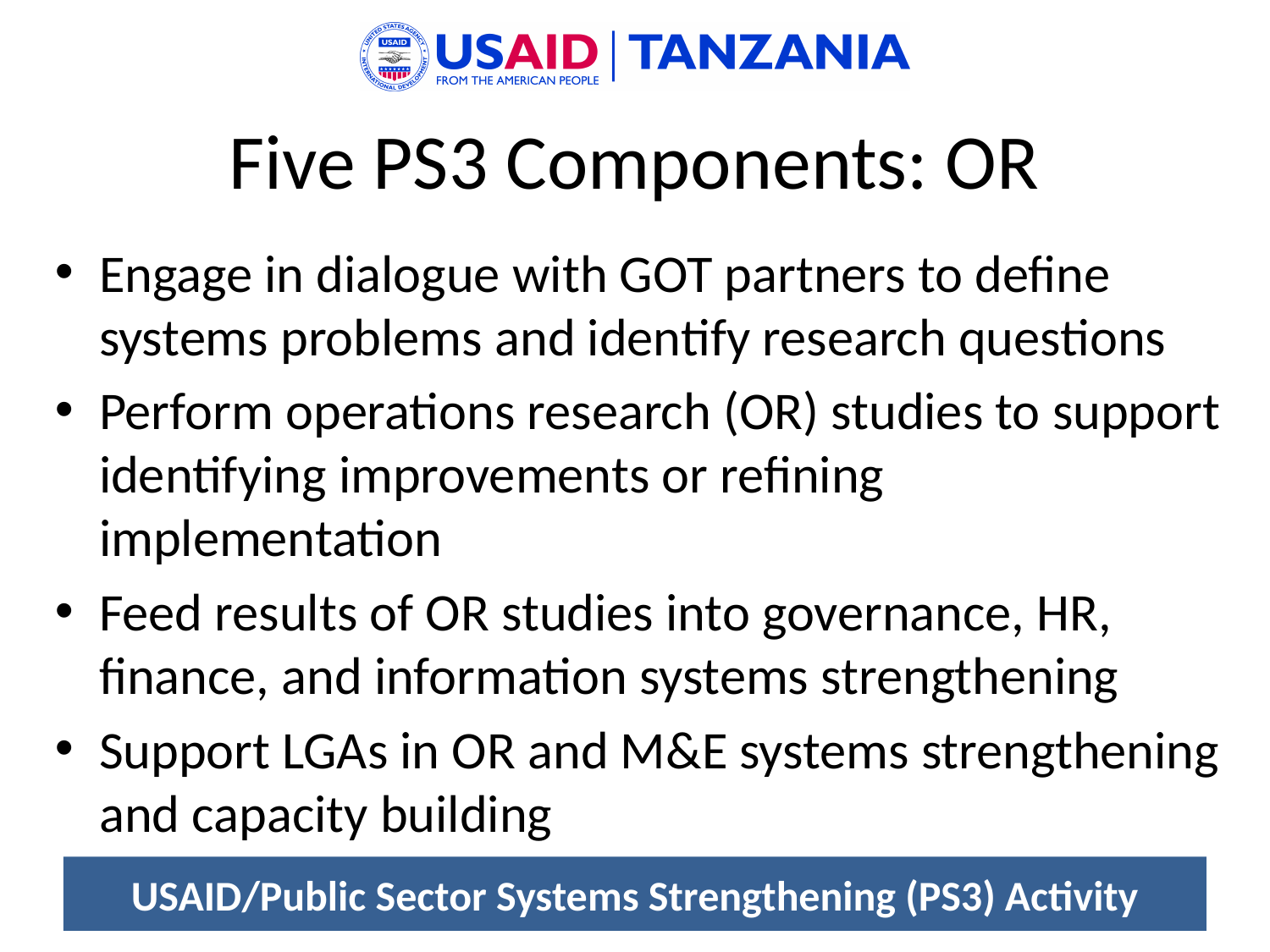

# Five PS3 Components: OR
Engage in dialogue with GOT partners to define systems problems and identify research questions
Perform operations research (OR) studies to support identifying improvements or refining implementation
Feed results of OR studies into governance, HR, finance, and information systems strengthening
Support LGAs in OR and M&E systems strengthening and capacity building